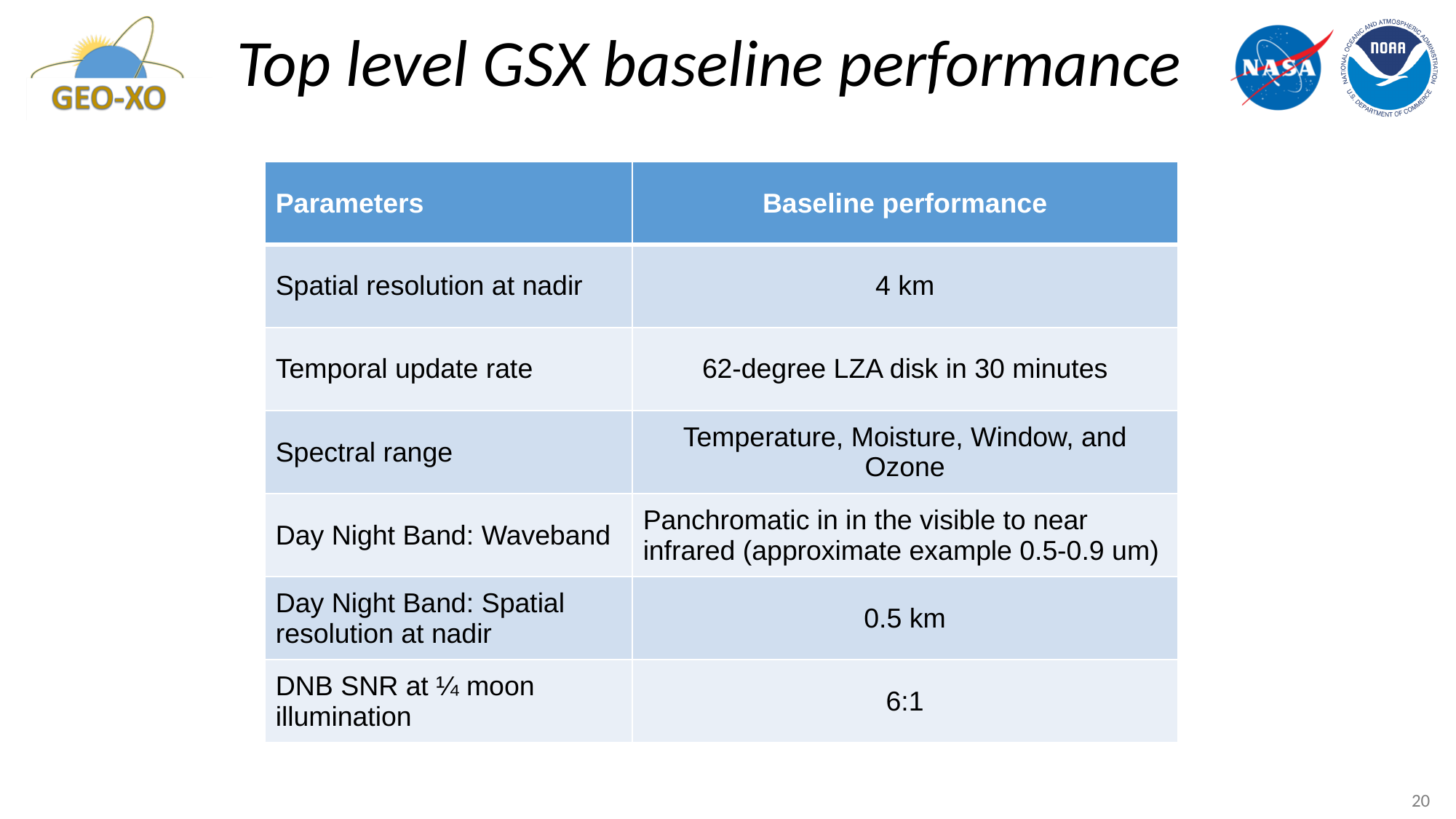

# Top level GSX baseline performance
| Parameters | Baseline performance |
| --- | --- |
| Spatial resolution at nadir | 4 km |
| Temporal update rate | 62-degree LZA disk in 30 minutes |
| Spectral range | Temperature, Moisture, Window, and Ozone |
| Day Night Band: Waveband | Panchromatic in in the visible to near infrared (approximate example 0.5-0.9 um) |
| Day Night Band: Spatial resolution at nadir | 0.5 km |
| DNB SNR at ¼ moon illumination | 6:1 |
20